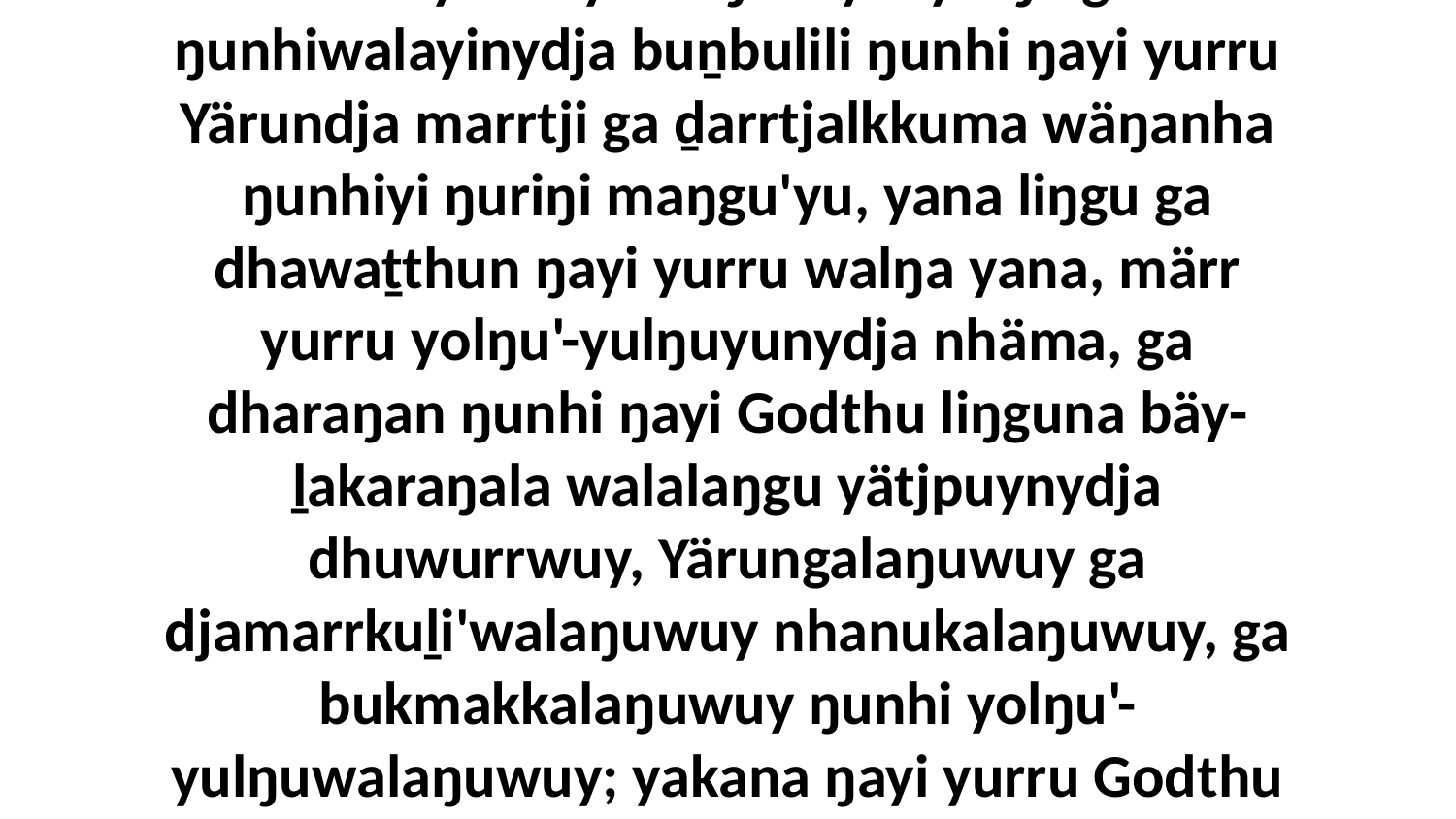

17 Yaka yurru yana ŋula yol yolŋu gärri ŋunhiwalayinydja buṉbulili ŋunhi ŋayi yurru Yärundja marrtji ga ḏarrtjalkkuma wäŋanha ŋunhiyi ŋuriŋi maŋgu'yu, yana liŋgu ga dhawaṯthun ŋayi yurru walŋa yana, märr yurru yolŋu'-yulŋuyunydja nhäma, ga dharaŋan ŋunhi ŋayi Godthu liŋguna bäy-ḻakaraŋala walalaŋgu yätjpuynydja dhuwurrwuy, Yärungalaŋuwuy ga djamarrkuḻi'walaŋuwuy nhanukalaŋuwuy, ga bukmakkalaŋuwuy ŋunhi yolŋu'-yulŋuwalaŋuwuy; yakana ŋayi yurru Godthu nhäma biyapulnydja walalaŋgu yätj.